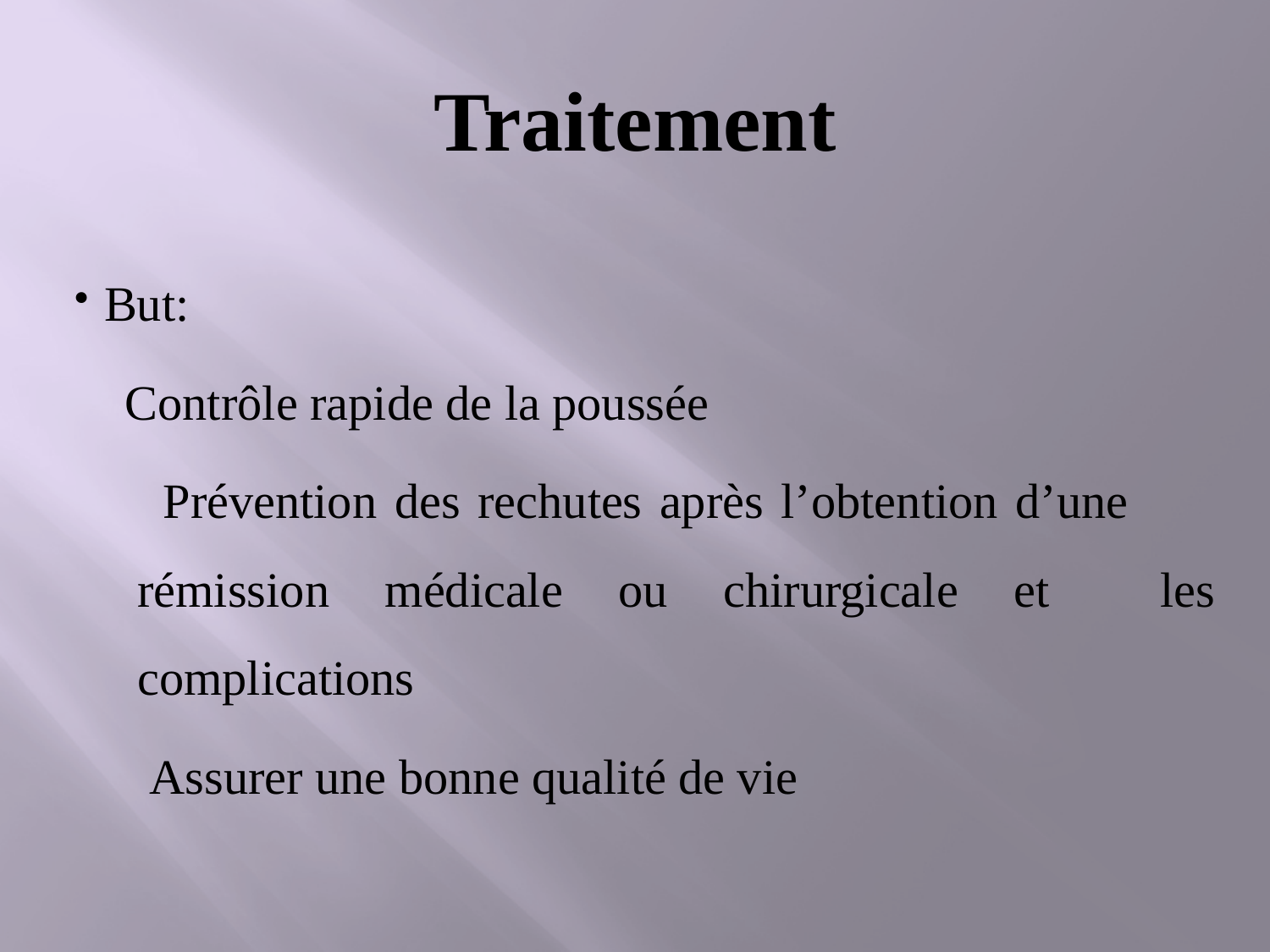

# Traitement
But:
    Contrôle rapide de la poussée
     Prévention des rechutes après l’obtention d’une      rémission médicale ou chirurgicale et  les complications
      Assurer une bonne qualité de vie